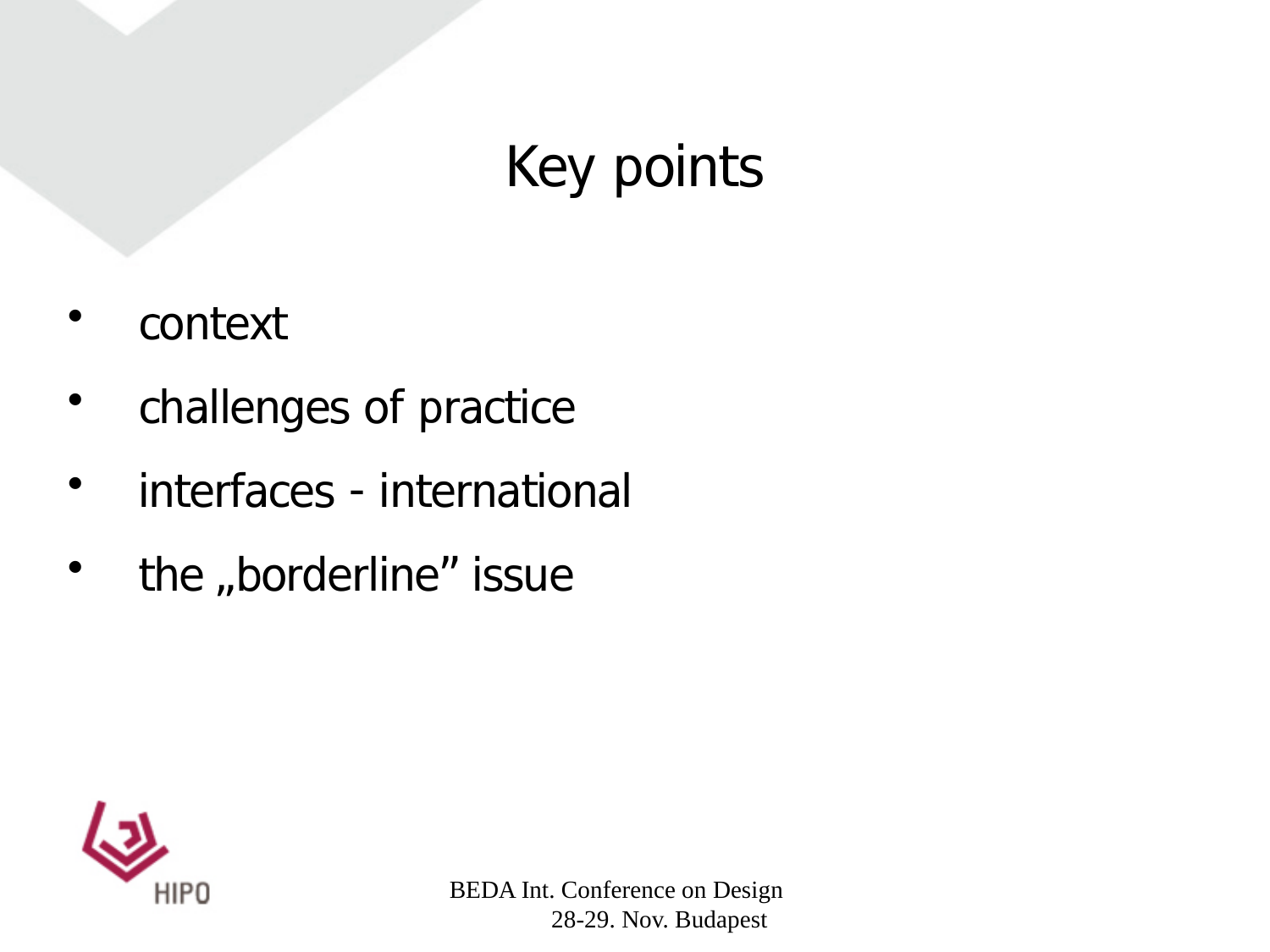

# Key points
context

challenges of practice

interfaces - international

the „borderline” issue

BEDA Int. Conference on Design               28-29. Nov. Budapest